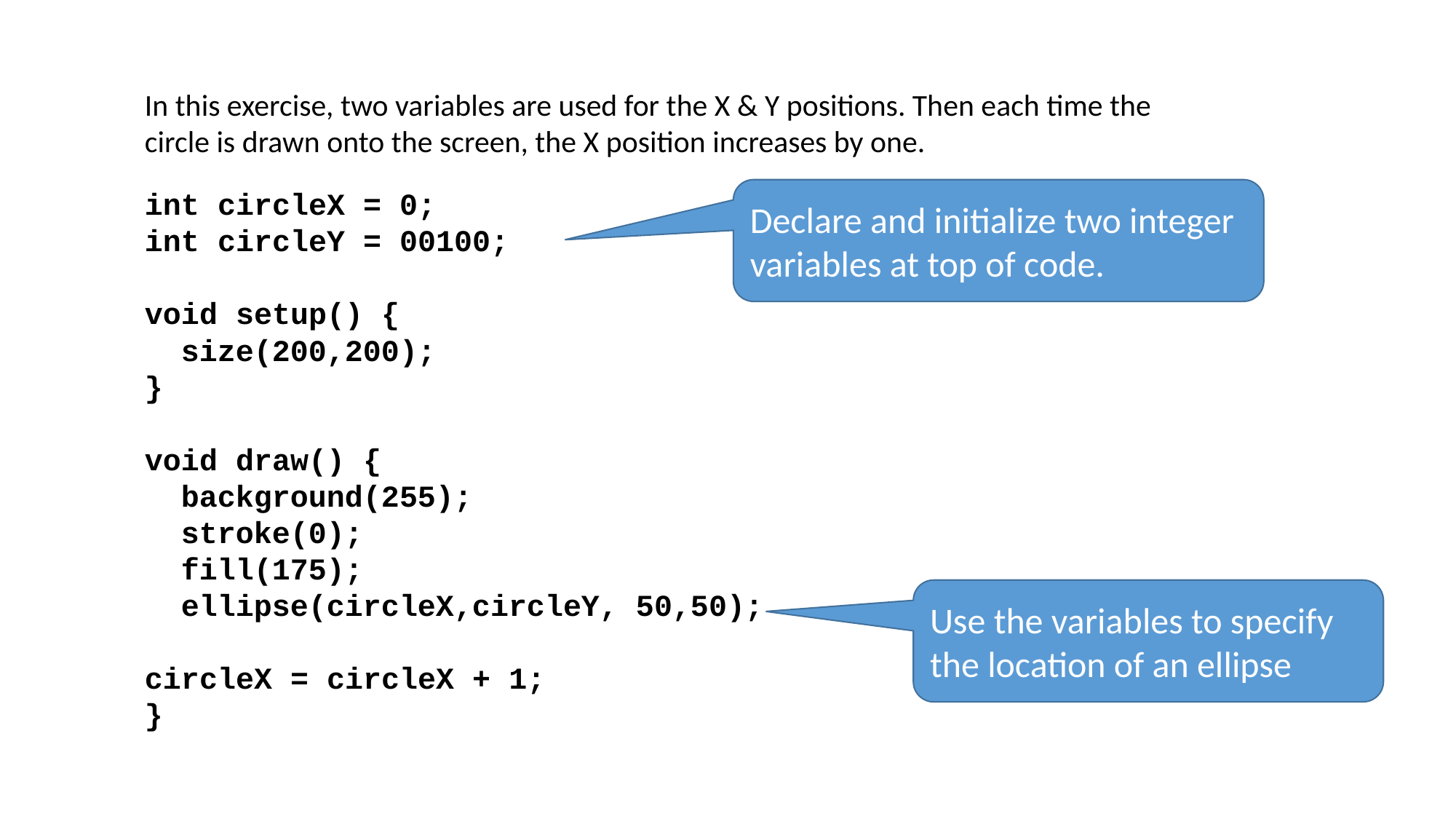

In this exercise, two variables are used for the X & Y positions. Then each time the circle is drawn onto the screen, the X position increases by one.

int circleX = 0;
int circleY = 00100;

void setup() {
  size(200,200);
}

void draw() {
  background(255);
  stroke(0);
  fill(175);
  ellipse(circleX,circleY, 50,50);

circleX = circleX + 1;
}

Declare and initialize two integer variables at top of code.
Use the variables to specify the location of an ellipse